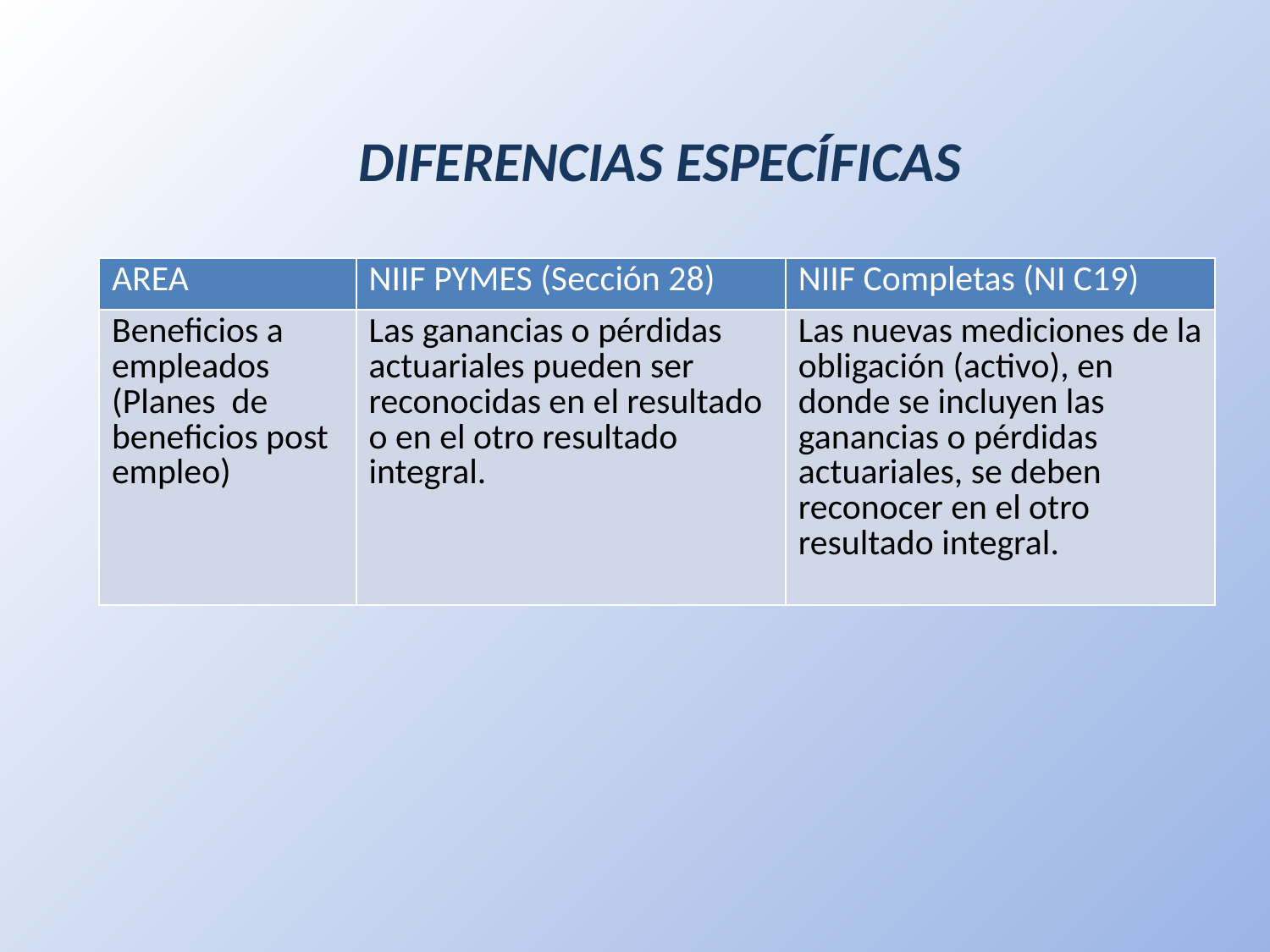

# DIFERENCIAS ESPECÍFICAS
| AREA | NIIF PYMES (Sección 28) | NIIF Completas (NI C19) |
| --- | --- | --- |
| Beneficios a empleados (Planes de beneficios post empleo) | Las ganancias o pérdidas actuariales pueden ser reconocidas en el resultado o en el otro resultado integral. | Las nuevas mediciones de la obligación (activo), en donde se incluyen las ganancias o pérdidas actuariales, se deben reconocer en el otro resultado integral. |